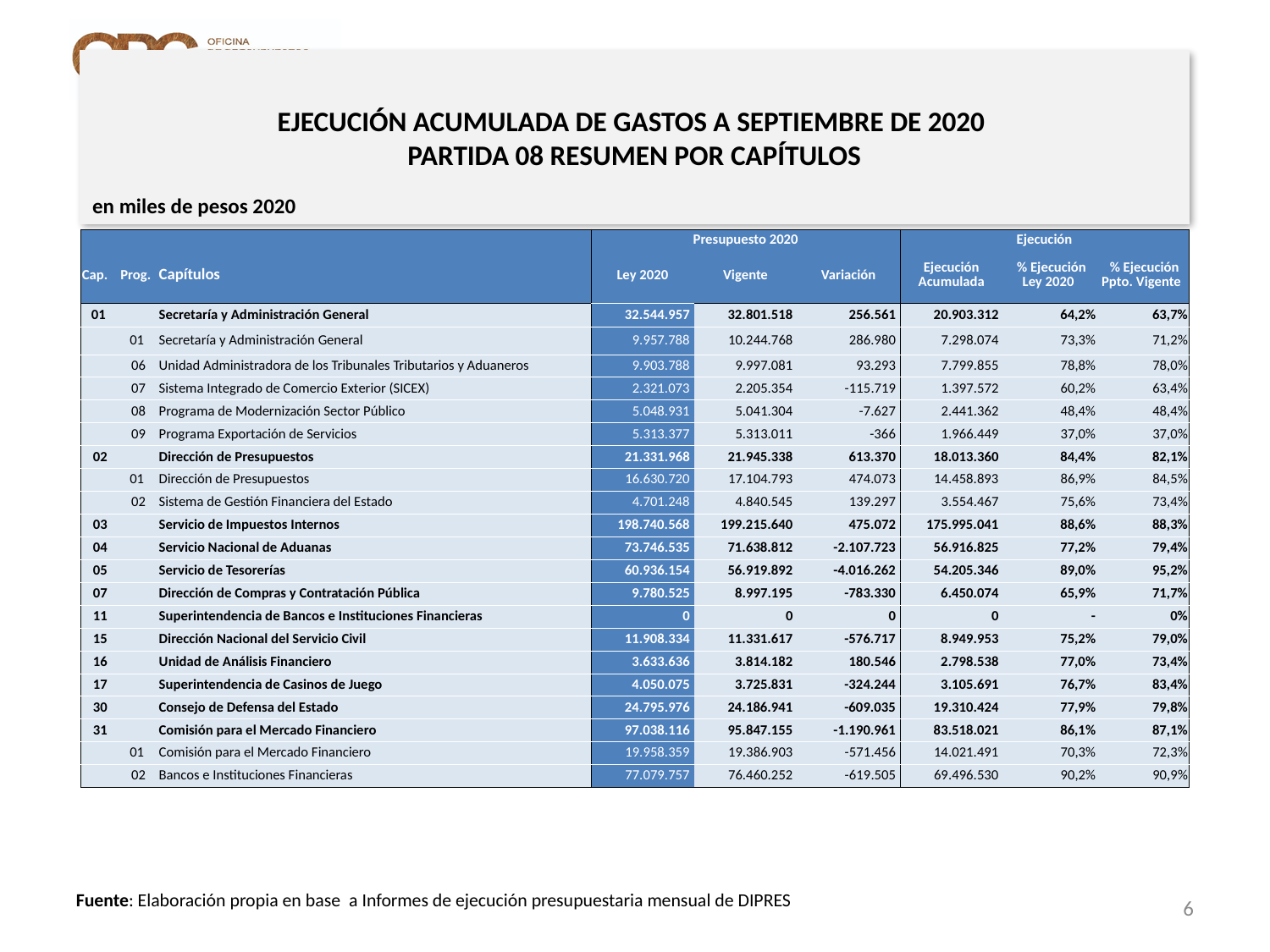

# EJECUCIÓN ACUMULADA DE GASTOS A SEPTIEMBRE DE 2020 PARTIDA 08 RESUMEN POR CAPÍTULOS
en miles de pesos 2020
|  |  |  | Presupuesto 2020 |  |  | Ejecución |  |  |
| --- | --- | --- | --- | --- | --- | --- | --- | --- |
| Cap. | Prog. | Capítulos | Ley 2020 | Vigente | Variación | Ejecución Acumulada | % Ejecución Ley 2020 | % Ejecución Ppto. Vigente |
| 01 |  | Secretaría y Administración General | 32.544.957 | 32.801.518 | 256.561 | 20.903.312 | 64,2% | 63,7% |
|  | 01 | Secretaría y Administración General | 9.957.788 | 10.244.768 | 286.980 | 7.298.074 | 73,3% | 71,2% |
|  | 06 | Unidad Administradora de los Tribunales Tributarios y Aduaneros | 9.903.788 | 9.997.081 | 93.293 | 7.799.855 | 78,8% | 78,0% |
|  | 07 | Sistema Integrado de Comercio Exterior (SICEX) | 2.321.073 | 2.205.354 | -115.719 | 1.397.572 | 60,2% | 63,4% |
|  | 08 | Programa de Modernización Sector Público | 5.048.931 | 5.041.304 | -7.627 | 2.441.362 | 48,4% | 48,4% |
|  | 09 | Programa Exportación de Servicios | 5.313.377 | 5.313.011 | -366 | 1.966.449 | 37,0% | 37,0% |
| 02 |  | Dirección de Presupuestos | 21.331.968 | 21.945.338 | 613.370 | 18.013.360 | 84,4% | 82,1% |
|  | 01 | Dirección de Presupuestos | 16.630.720 | 17.104.793 | 474.073 | 14.458.893 | 86,9% | 84,5% |
|  | 02 | Sistema de Gestión Financiera del Estado | 4.701.248 | 4.840.545 | 139.297 | 3.554.467 | 75,6% | 73,4% |
| 03 |  | Servicio de Impuestos Internos | 198.740.568 | 199.215.640 | 475.072 | 175.995.041 | 88,6% | 88,3% |
| 04 |  | Servicio Nacional de Aduanas | 73.746.535 | 71.638.812 | -2.107.723 | 56.916.825 | 77,2% | 79,4% |
| 05 |  | Servicio de Tesorerías | 60.936.154 | 56.919.892 | -4.016.262 | 54.205.346 | 89,0% | 95,2% |
| 07 |  | Dirección de Compras y Contratación Pública | 9.780.525 | 8.997.195 | -783.330 | 6.450.074 | 65,9% | 71,7% |
| 11 |  | Superintendencia de Bancos e Instituciones Financieras | 0 | 0 | 0 | 0 | - | 0% |
| 15 |  | Dirección Nacional del Servicio Civil | 11.908.334 | 11.331.617 | -576.717 | 8.949.953 | 75,2% | 79,0% |
| 16 |  | Unidad de Análisis Financiero | 3.633.636 | 3.814.182 | 180.546 | 2.798.538 | 77,0% | 73,4% |
| 17 |  | Superintendencia de Casinos de Juego | 4.050.075 | 3.725.831 | -324.244 | 3.105.691 | 76,7% | 83,4% |
| 30 |  | Consejo de Defensa del Estado | 24.795.976 | 24.186.941 | -609.035 | 19.310.424 | 77,9% | 79,8% |
| 31 |  | Comisión para el Mercado Financiero | 97.038.116 | 95.847.155 | -1.190.961 | 83.518.021 | 86,1% | 87,1% |
|  | 01 | Comisión para el Mercado Financiero | 19.958.359 | 19.386.903 | -571.456 | 14.021.491 | 70,3% | 72,3% |
|  | 02 | Bancos e Instituciones Financieras | 77.079.757 | 76.460.252 | -619.505 | 69.496.530 | 90,2% | 90,9% |
6